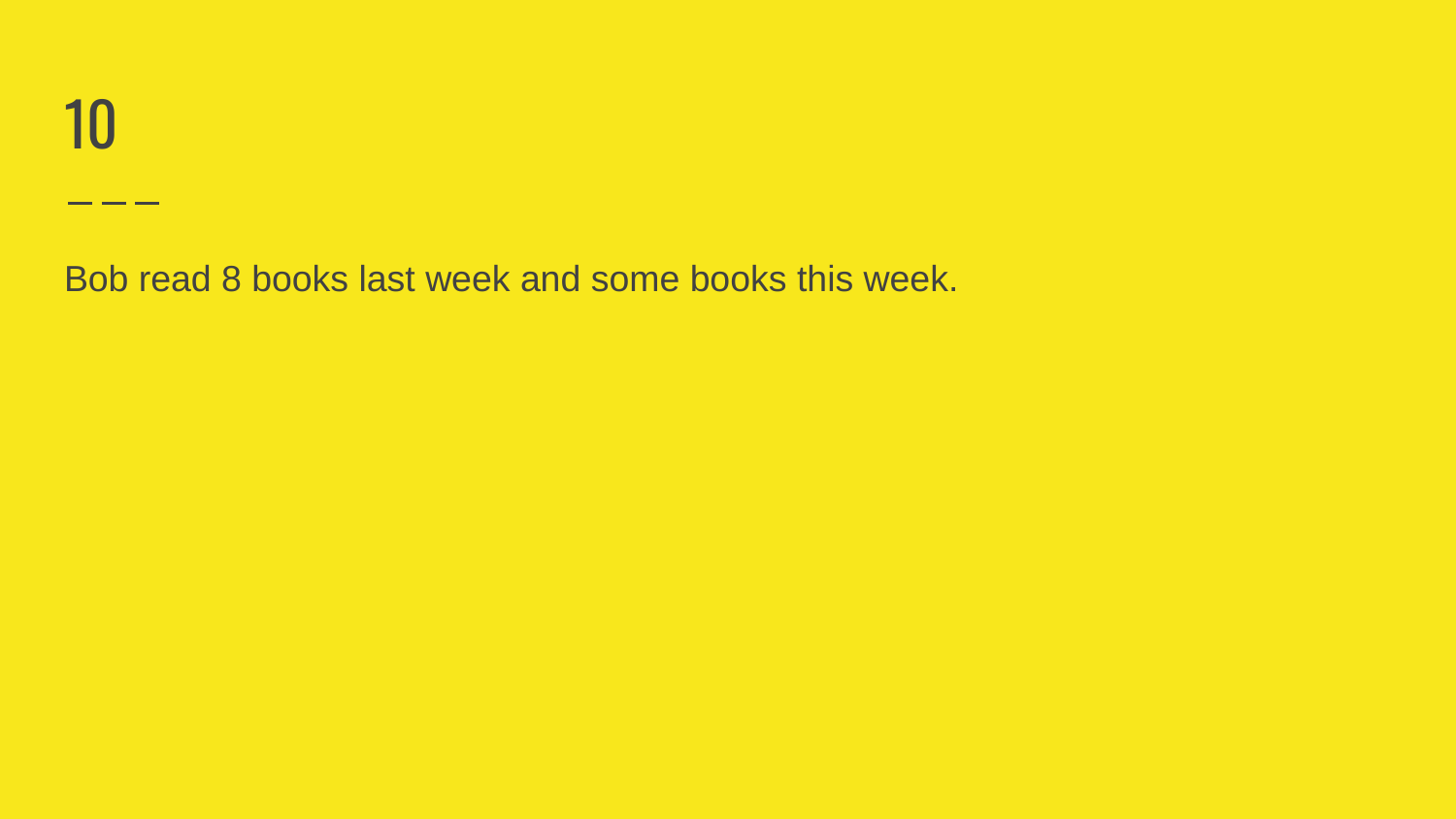

# 10
Bob read 8 books last week and some books this week.